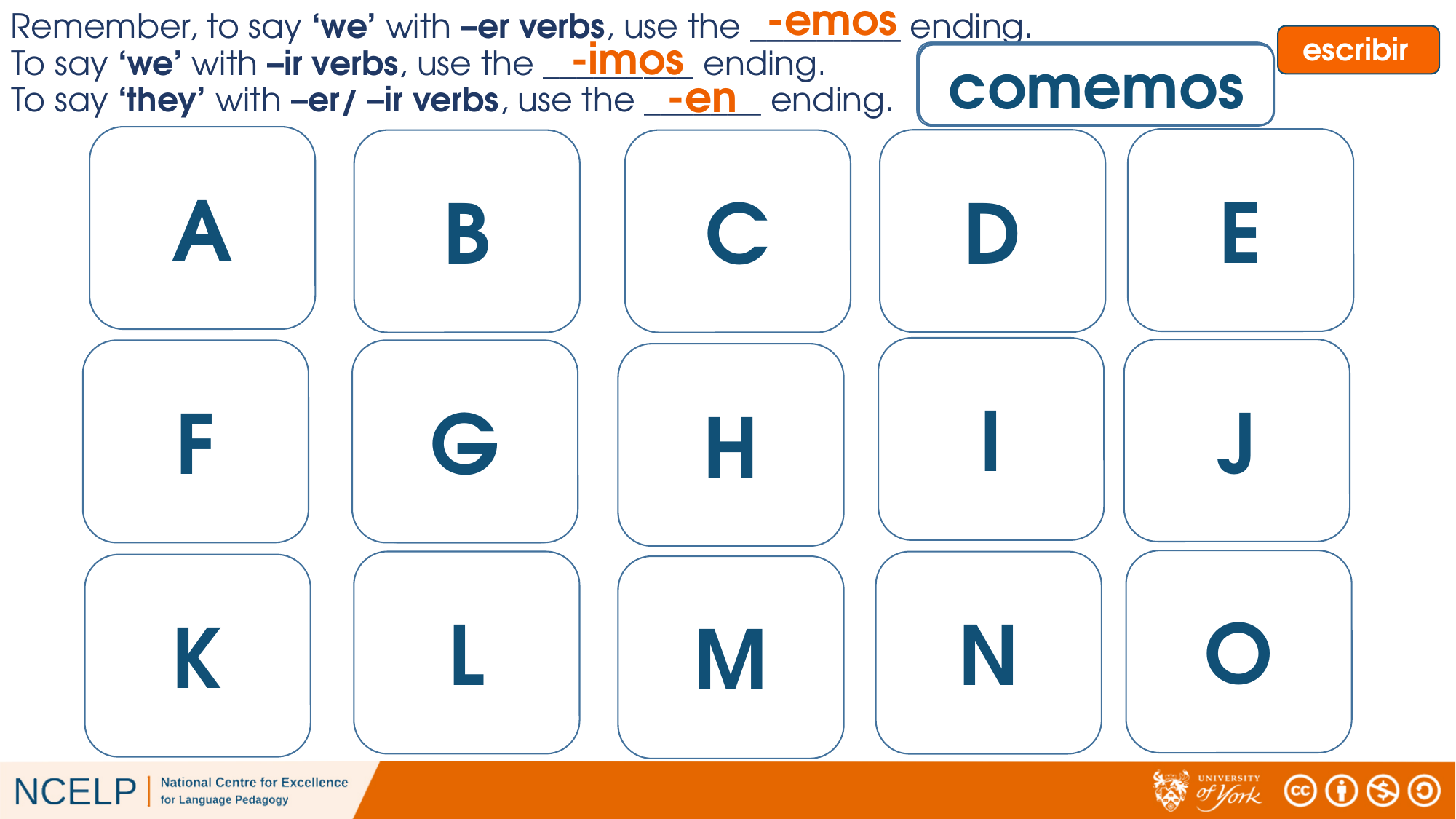

# escribir
-emos
Remember, to say ‘we’ with –er verbs, use the _________ ending.

-imos
To say ‘we’ with –ir verbs, use the _________ ending.
descubren
bebemos
hacen
podemos
escriben
responden
leen
aprenden
sabemos
comemos
deben
vivimos
dormimos
queremos
pedimos
-en
To say ‘they’ with –er/ –ir verbs, use the _______ ending.
A
E
D
B
C

[they answer]
[we sleep]
[we ask for]
[they learn]
[they write]
I
J
G
F
H

[they discover]
[we know]
[we drink]
[we want]
[we can]
O
L
N
K
M

[they make/do]
[they read]
[they must]
[we eat]
[we live]